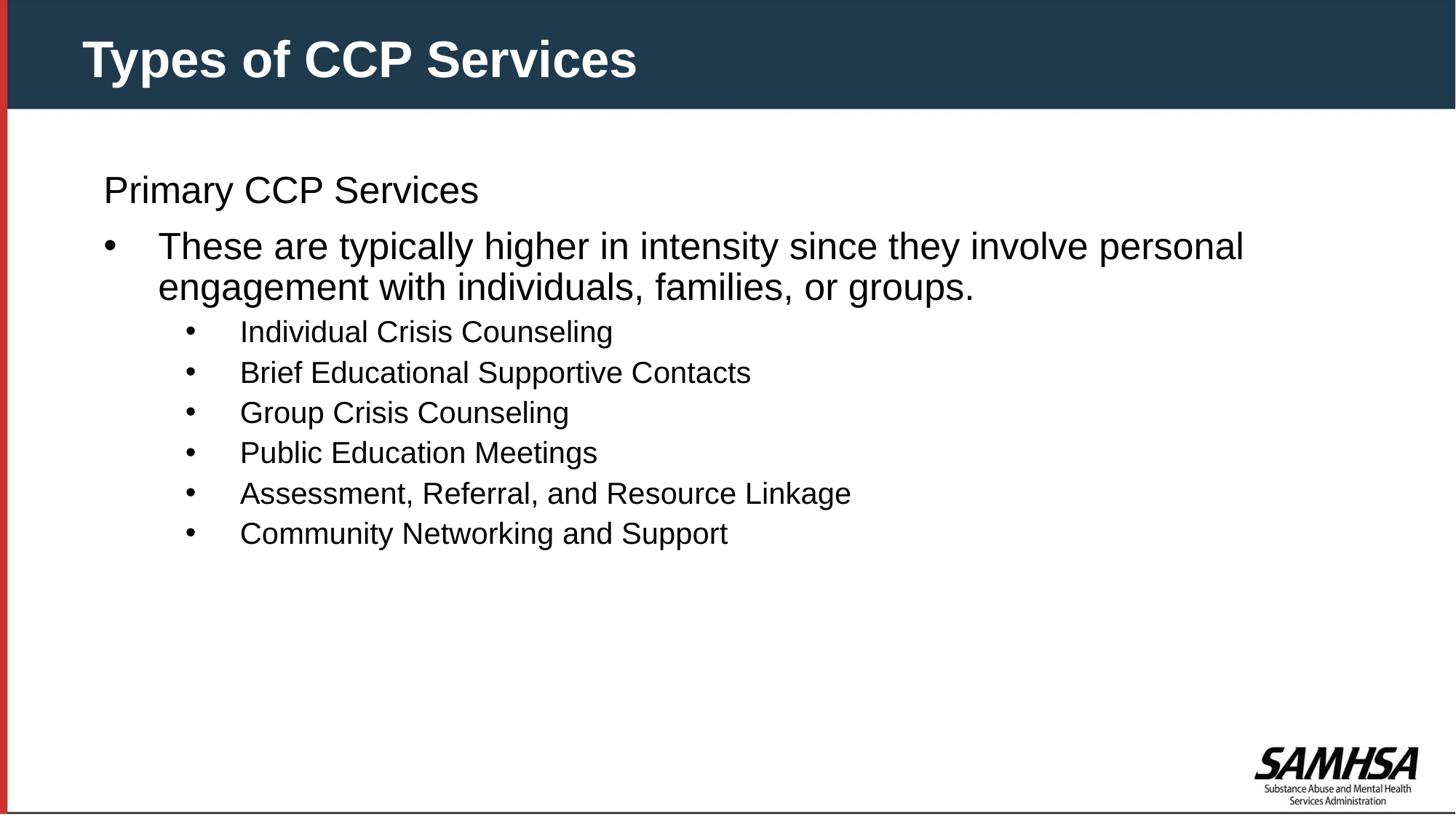

Types of CCP Services
Primary CCP Services
These are typically higher in intensity since they involve personal engagement with individuals, families, or groups.
Individual Crisis Counseling
Brief Educational Supportive Contacts
Group Crisis Counseling
Public Education Meetings
Assessment, Referral, and Resource Linkage
Community Networking and Support